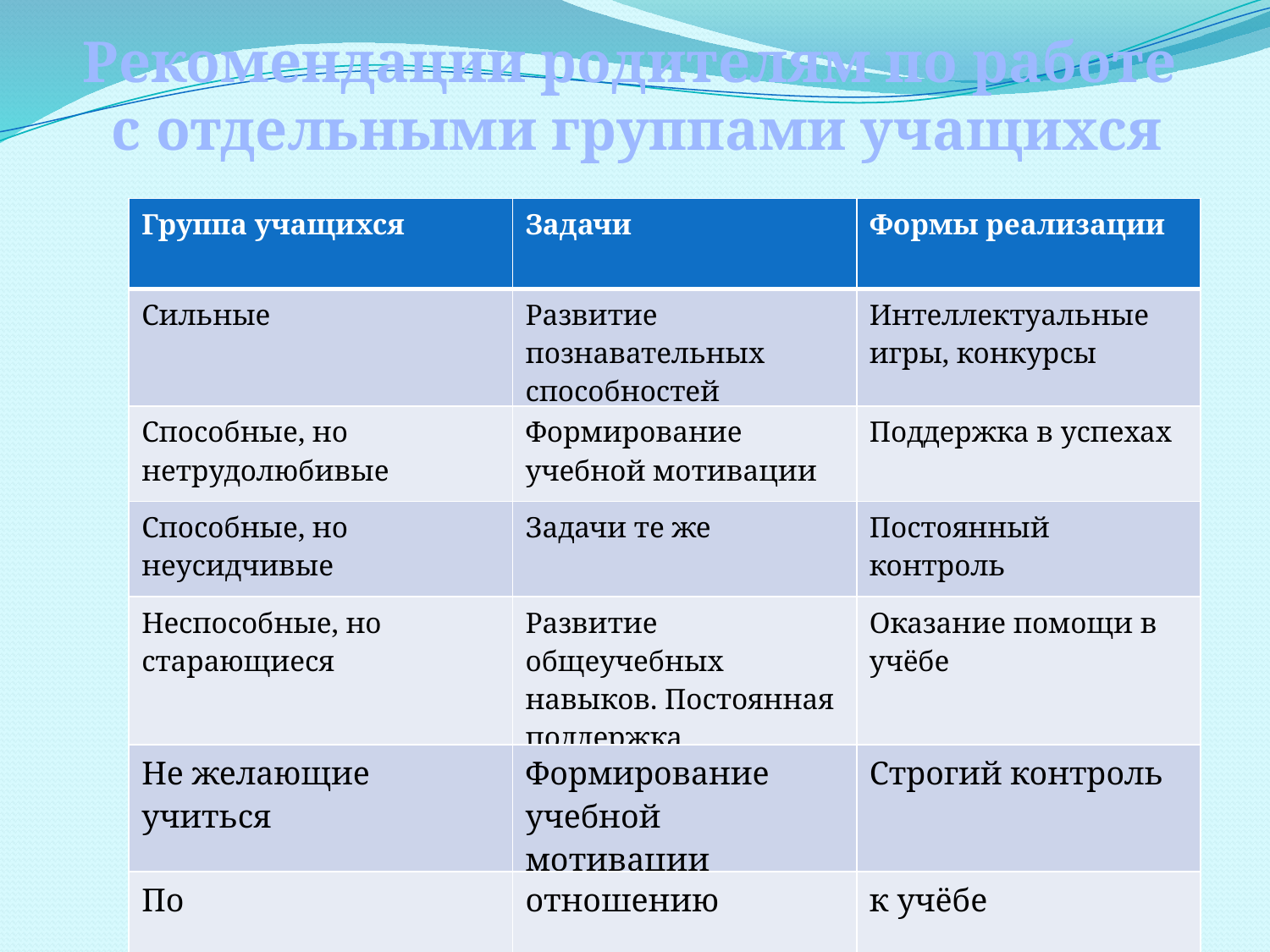

Рекомендации родителям по работе
 с отдельными группами учащихся
| Группа учащихся | Задачи | Формы реализации |
| --- | --- | --- |
| Сильные | Развитие познавательных способностей | Интеллектуальные игры, конкурсы |
| Способные, но нетрудолюбивые | Формирование учебной мотивации | Поддержка в успехах |
| Способные, но неусидчивые | Задачи те же | Постоянный контроль |
| Неспособные, но старающиеся | Развитие общеучебных навыков. Постоянная поддержка | Оказание помощи в учёбе |
| Не желающие учиться | Формирование учебной мотивации | Строгий контроль |
| По | отношению | к учёбе |